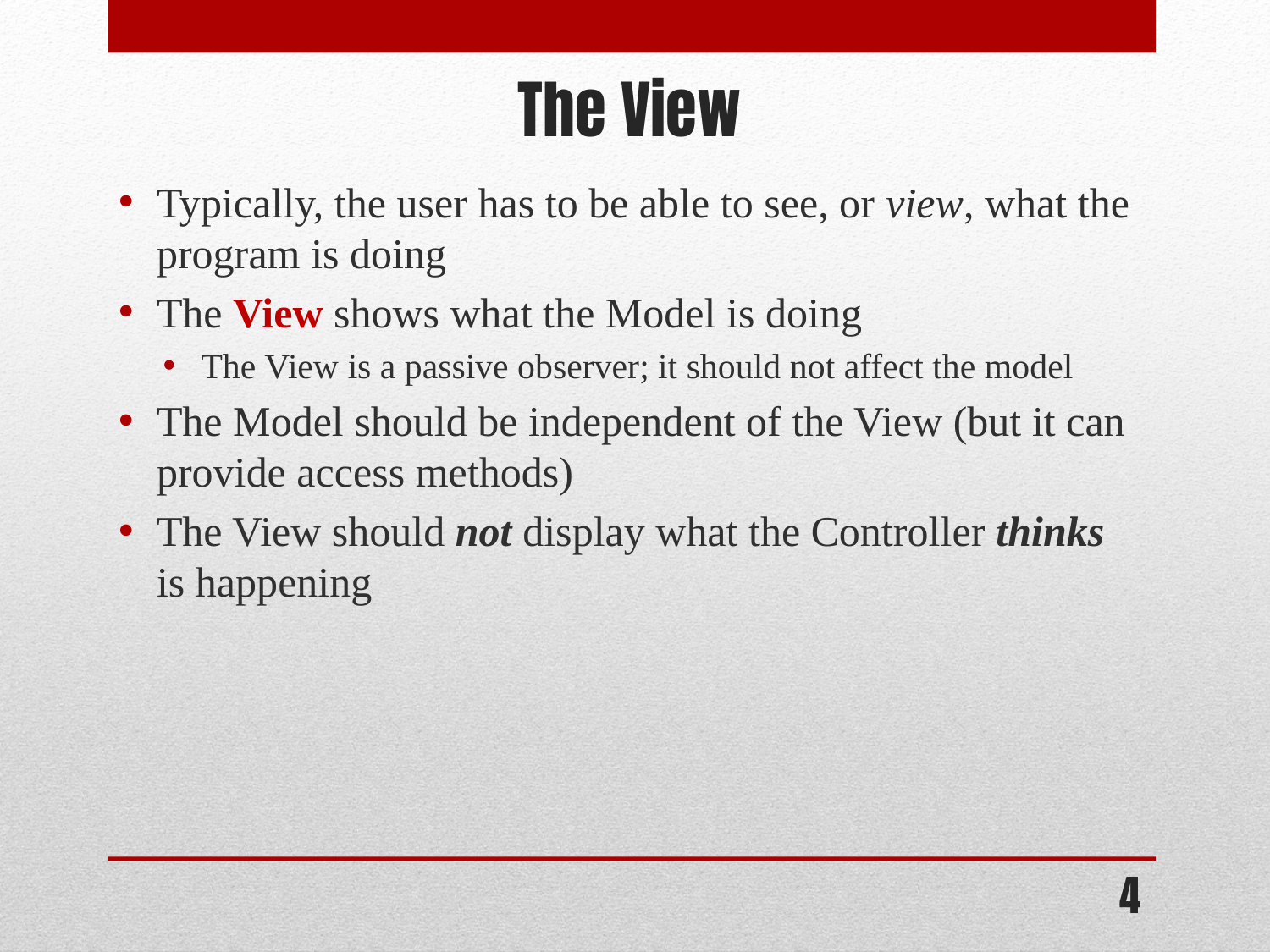

# The View
Typically, the user has to be able to see, or view, what the program is doing
The View shows what the Model is doing
The View is a passive observer; it should not affect the model
The Model should be independent of the View (but it can provide access methods)
The View should not display what the Controller thinks is happening

4